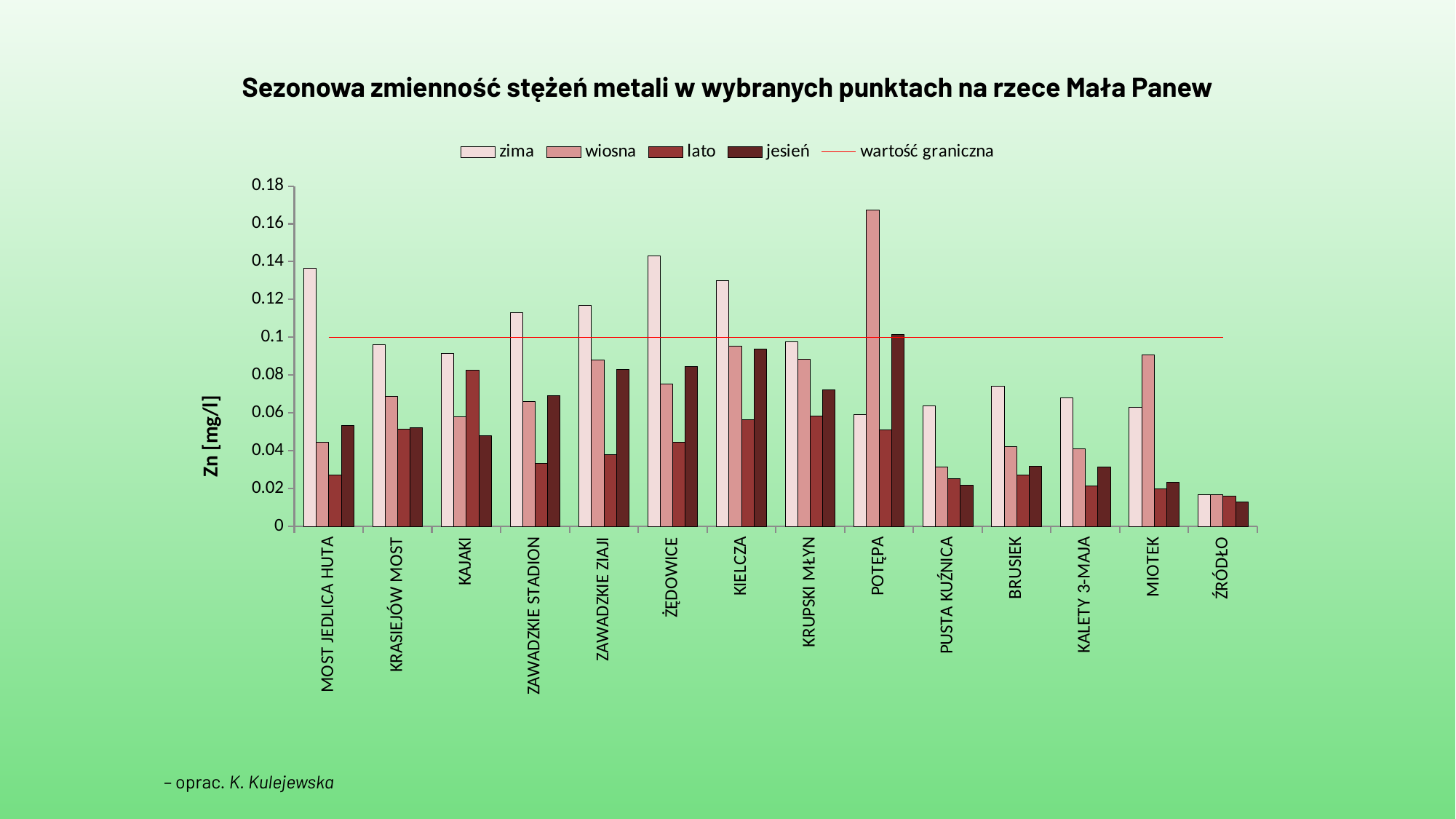

Sezonowa zmienność stężeń metali w wybranych punktach na rzece Mała Panew

### Chart

| Category | zima | wiosna | lato | jesień |  |
|---|---|---|---|---|---|
| MOST JEDLICA HUTA | 0.1364533333333338 | 0.04435000000000012 | 0.027277777777777956 | 0.05322222222222223 | 0.1 |
| KRASIEJÓW MOST | 0.09612333333333337 | 0.06866666666666668 | 0.051277777777777755 | 0.05233333333333357 | 0.1 |
| KAJAKI | 0.09141333333333333 | 0.05793333333333353 | 0.08275000000000005 | 0.04811111111111111 | 0.1 |
| ZAWADZKIE STADION | 0.11292000000000002 | 0.06593333333333352 | 0.03344444444444444 | 0.06916666666666683 | 0.1 |
| ZAWADZKIE ZIAJI | 0.11677333333333342 | 0.08790000000000002 | 0.03788888888888888 | 0.08311111111111108 | 0.1 |
| ŻĘDOWICE | 0.1432866666666667 | 0.07551111111111126 | 0.04466666666666677 | 0.08477777777777779 | 0.1 |
| KIELCZA | 0.13002666666666665 | 0.09550000000000025 | 0.05655555555555541 | 0.0938888888888889 | 0.1 |
| KRUPSKI MŁYN | 0.09779333333333334 | 0.08828888888888894 | 0.058333333333333535 | 0.07238888888888889 | 0.1 |
| POTĘPA | 0.05904333333333351 | 0.1675888888888889 | 0.05088888888888889 | 0.10166666666666672 | 0.1 |
| PUSTA KUŹNICA | 0.06381333333333356 | 0.03126666666666667 | 0.02522222222222222 | 0.021944444444444444 | 0.1 |
| BRUSIEK | 0.07438000000000017 | 0.042033333333333533 | 0.027222222222222252 | 0.03194444444444444 | 0.1 |
| KALETY 3-MAJA | 0.06785000000000002 | 0.04095555555555543 | 0.02155555555555559 | 0.03144444444444444 | 0.1 |
| MIOTEK | 0.06305333333333343 | 0.09093333333333332 | 0.02000000000000001 | 0.02333333333333334 | 0.1 |
| ŹRÓDŁO | 0.016723333333333375 | 0.016700000000000045 | 0.01600000000000002 | 0.01301111111111112 | 0.1 |
– oprac. K. Kulejewska